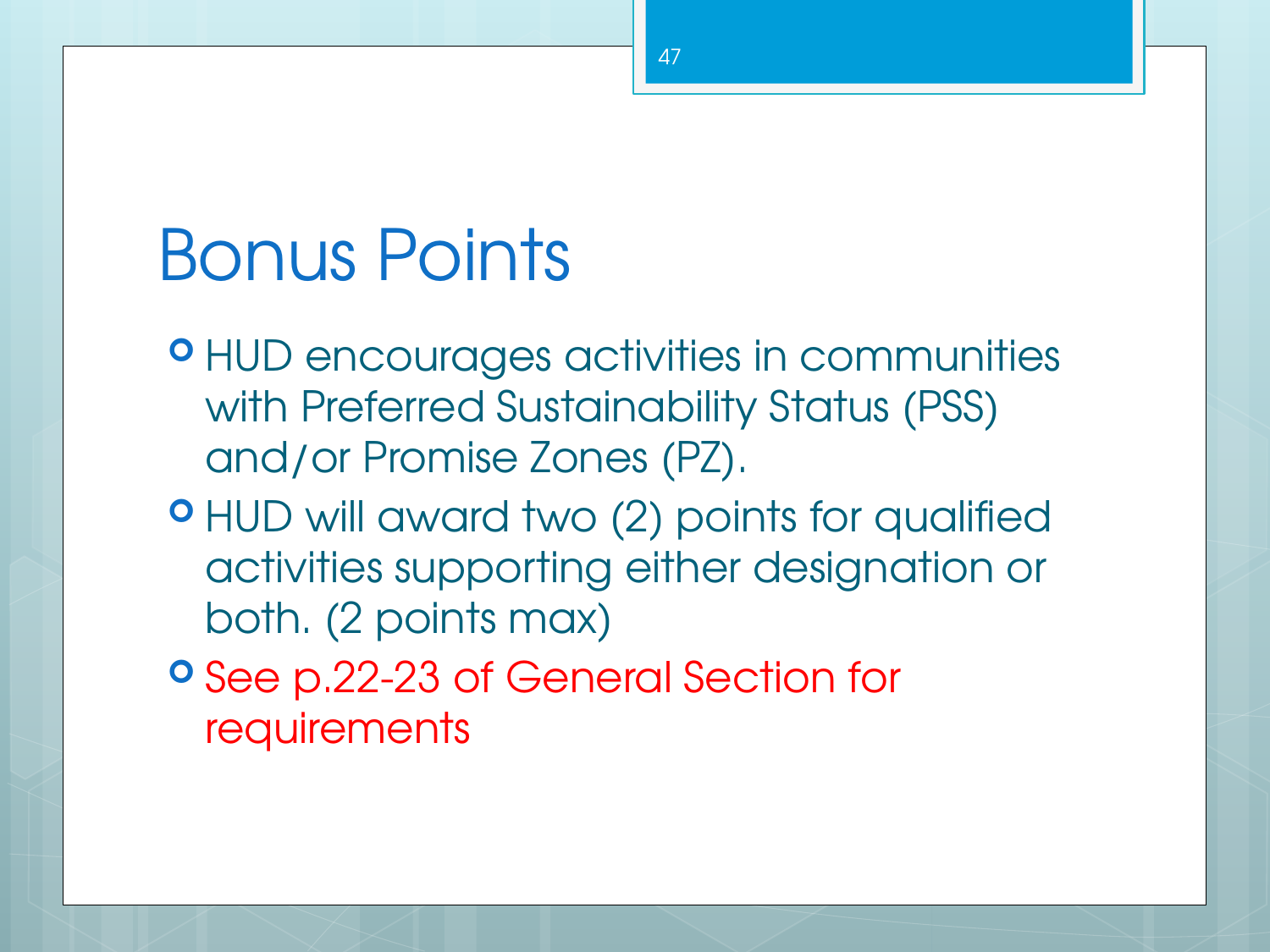

47
# Bonus Points
HUD encourages activities in communities with Preferred Sustainability Status (PSS) and/or Promise Zones (PZ).
HUD will award two (2) points for qualified activities supporting either designation or both. (2 points max)
See p.22-23 of General Section for requirements